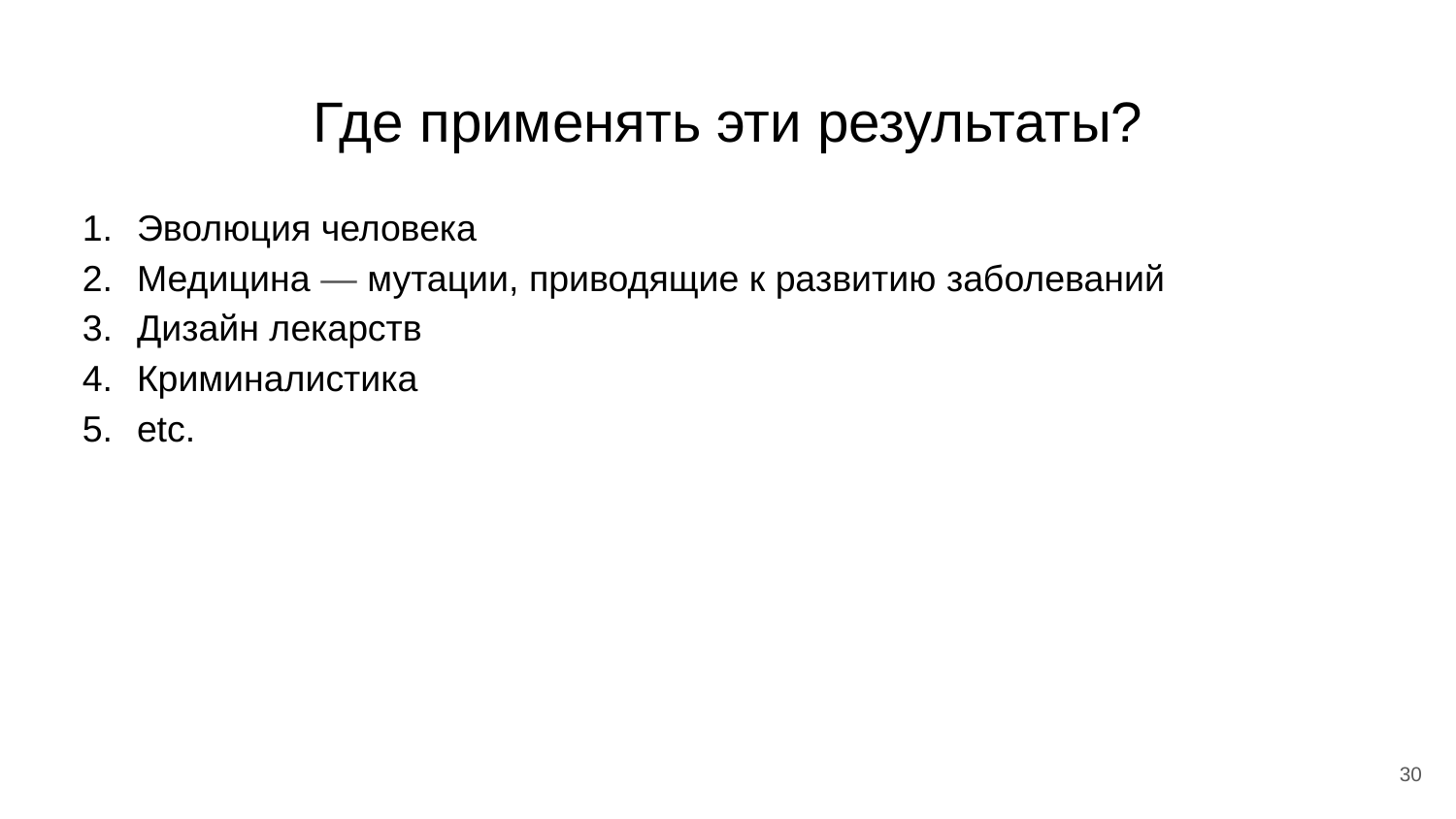

# Где применять эти результаты?
Эволюция человека
Медицина — мутации, приводящие к развитию заболеваний
Дизайн лекарств
Криминалистика
etc.
30